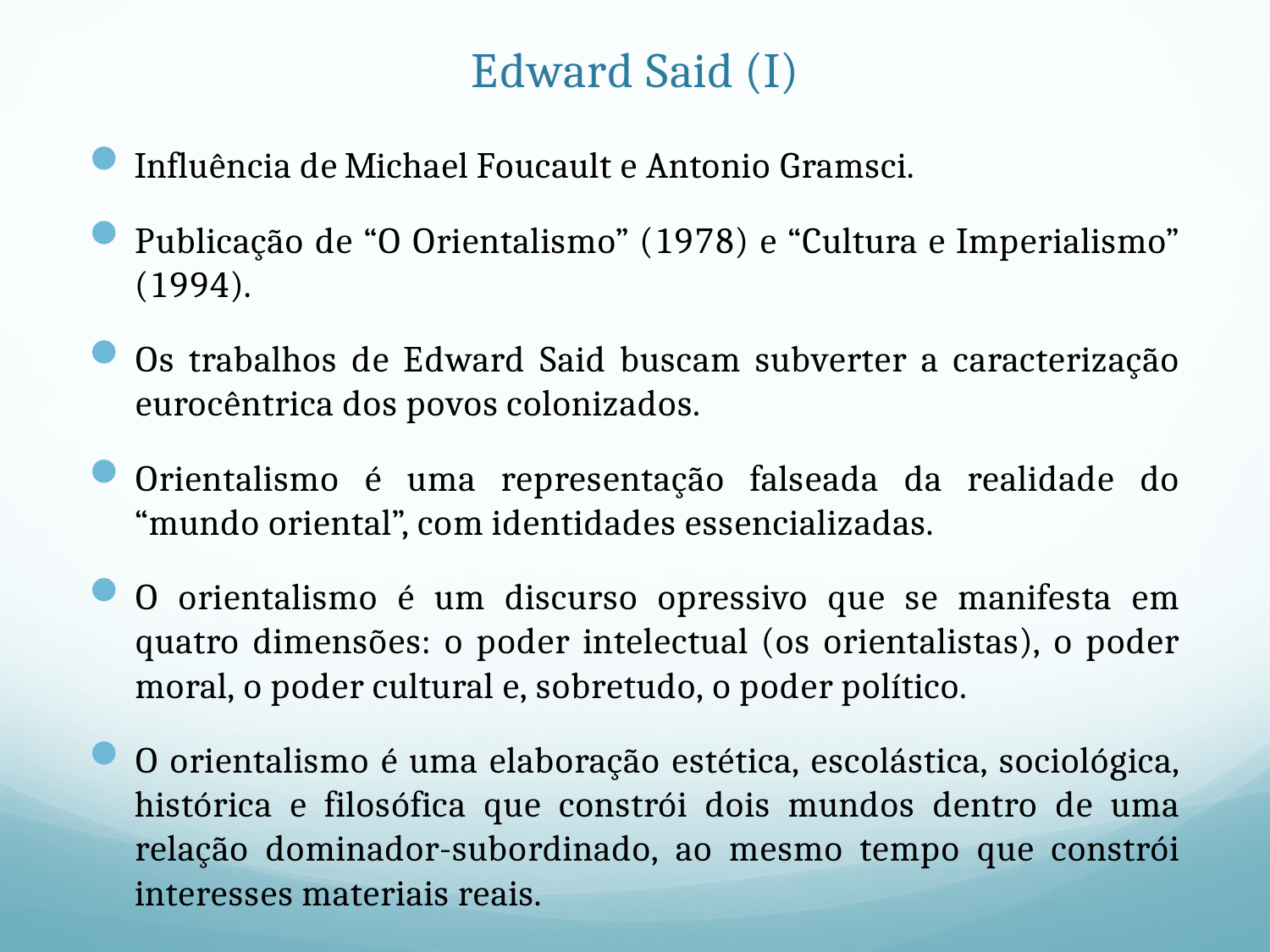

# Edward Said (I)
Influência de Michael Foucault e Antonio Gramsci.
Publicação de “O Orientalismo” (1978) e “Cultura e Imperialismo” (1994).
Os trabalhos de Edward Said buscam subverter a caracterização eurocêntrica dos povos colonizados.
Orientalismo é uma representação falseada da realidade do “mundo oriental”, com identidades essencializadas.
O orientalismo é um discurso opressivo que se manifesta em quatro dimensões: o poder intelectual (os orientalistas), o poder moral, o poder cultural e, sobretudo, o poder político.
O orientalismo é uma elaboração estética, escolástica, sociológica, histórica e filosófica que constrói dois mundos dentro de uma relação dominador-subordinado, ao mesmo tempo que constrói interesses materiais reais.